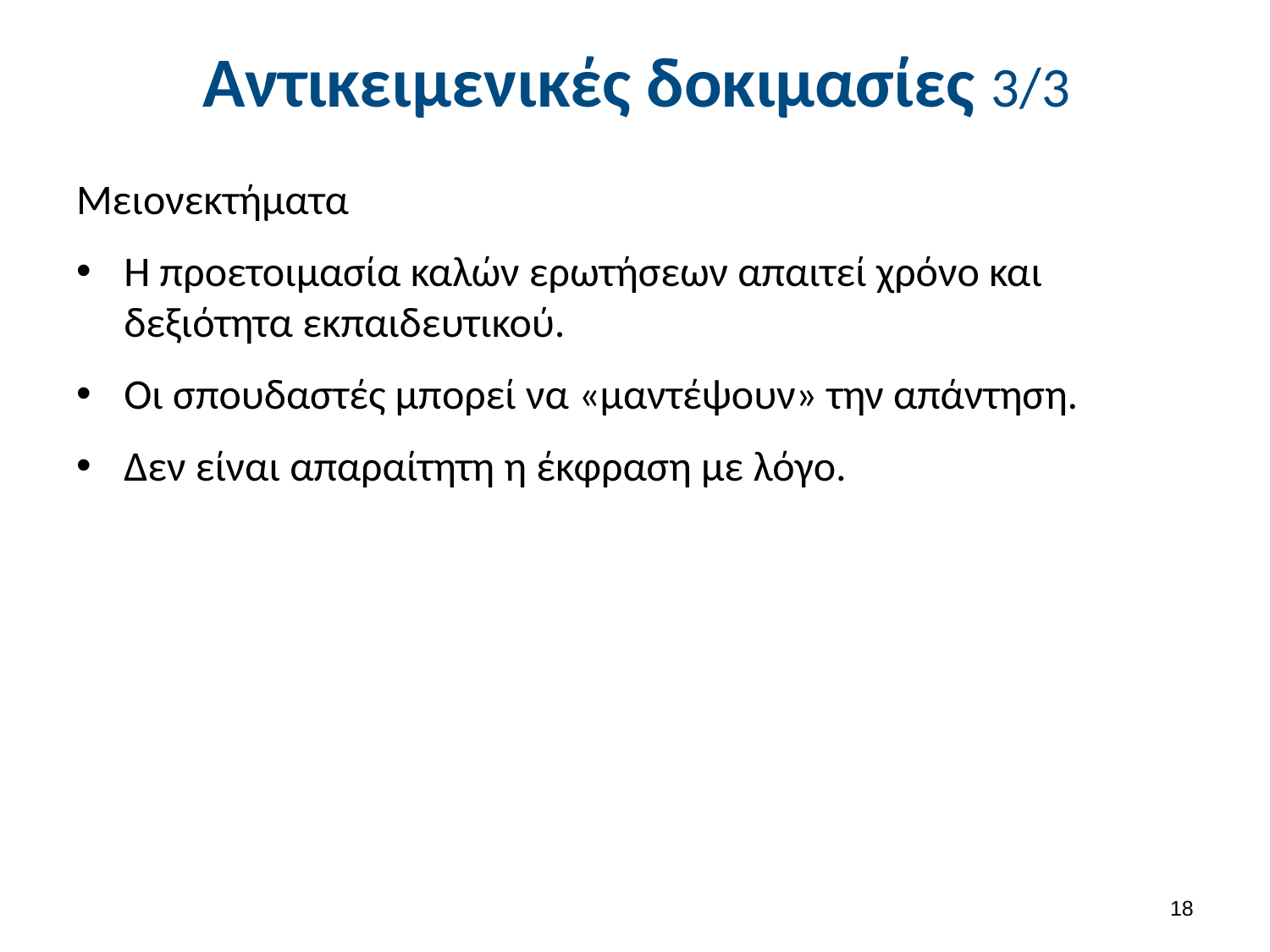

# Αντικειμενικές δοκιμασίες 3/3
Μειονεκτήματα
Η προετοιμασία καλών ερωτήσεων απαιτεί χρόνο και δεξιότητα εκπαιδευτικού.
Οι σπουδαστές μπορεί να «μαντέψουν» την απάντηση.
Δεν είναι απαραίτητη η έκφραση με λόγο.
18